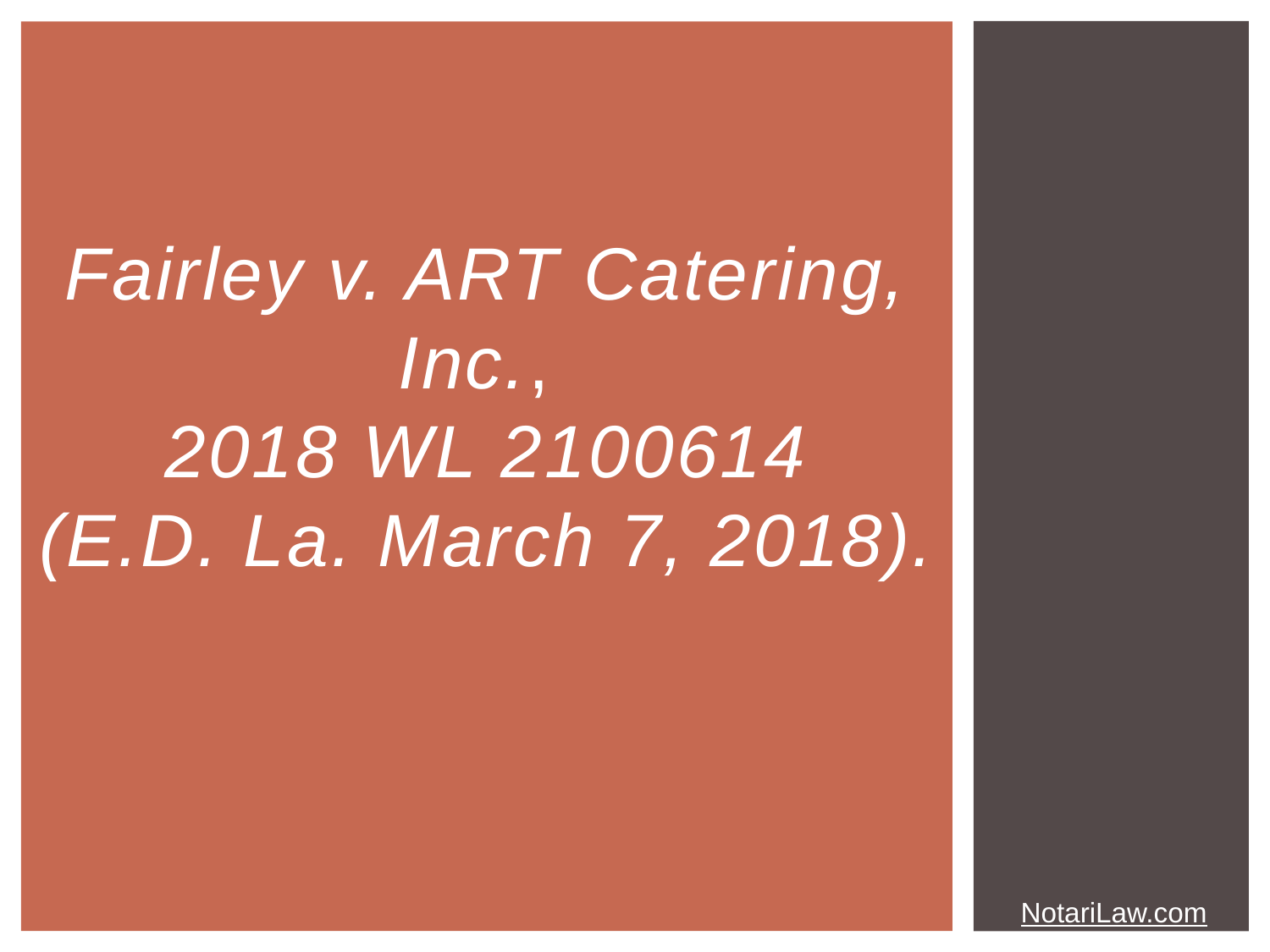

# Fairley v. ART Catering, Inc., 2018 WL 2100614 (E.D. La. March 7, 2018).
NotariLaw.com